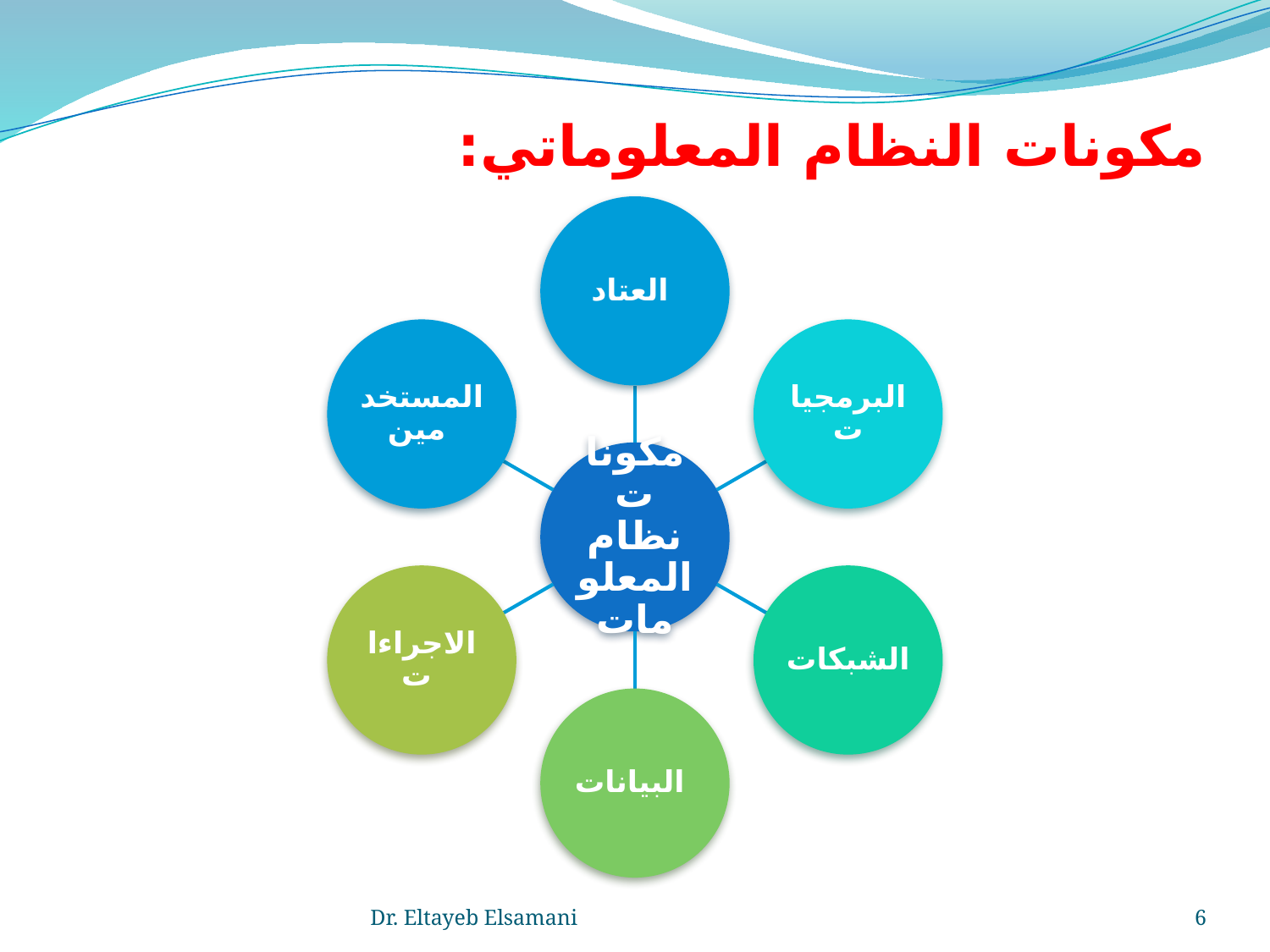

مكونات النظام المعلوماتي:
مكونات نظام المعلومات

العتاد

البرمجيات

الشبكات

البيانات

الاجراءات

المستخدمين
Dr. Eltayeb Elsamani
6